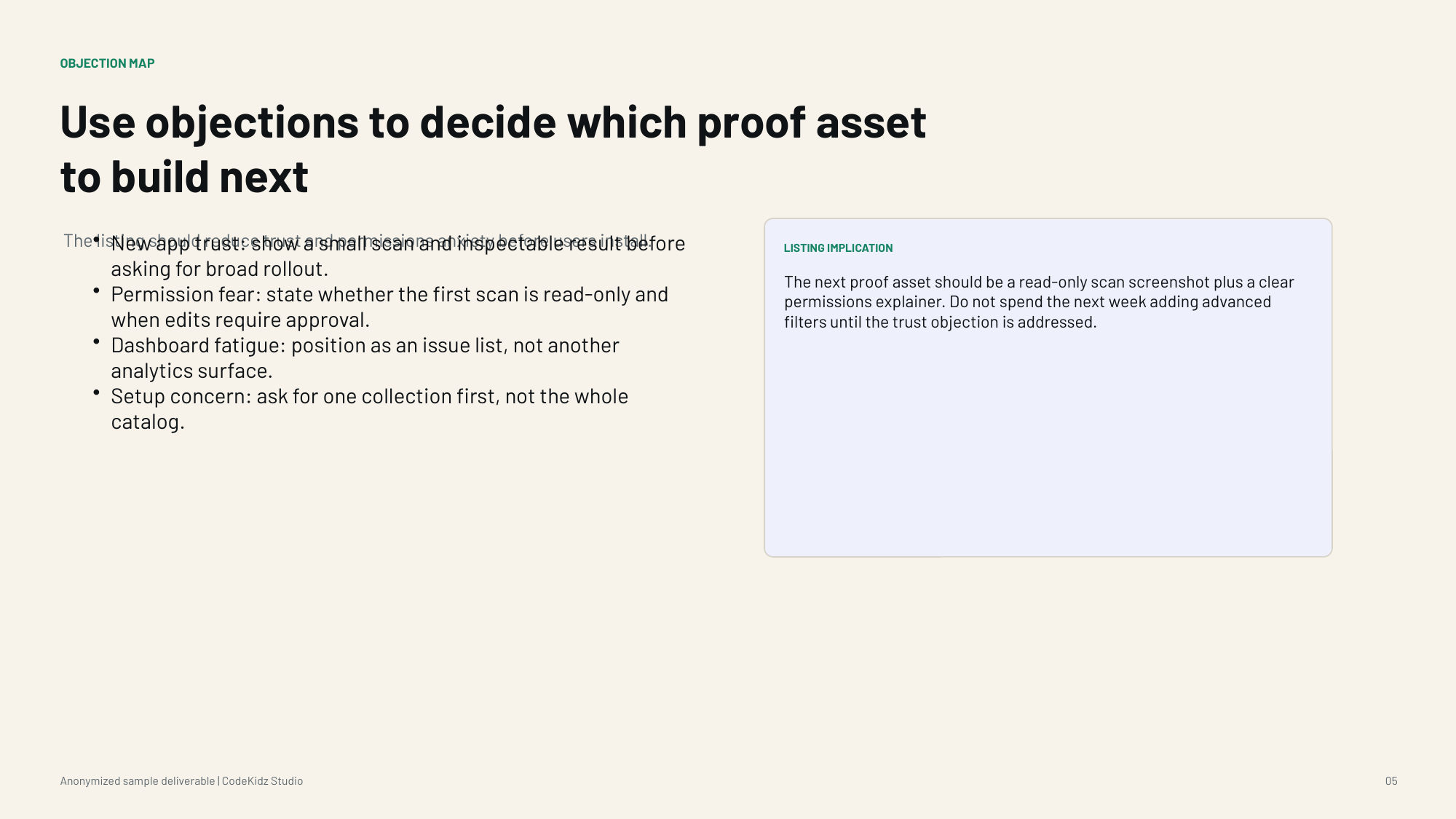

OBJECTION MAP
Use objections to decide which proof asset to build next
The listing should reduce trust and permissions anxiety before users install.

New app trust: show a small scan and inspectable result before asking for broad rollout.
Permission fear: state whether the first scan is read-only and when edits require approval.
Dashboard fatigue: position as an issue list, not another analytics surface.
Setup concern: ask for one collection first, not the whole catalog.
LISTING IMPLICATION
The next proof asset should be a read-only scan screenshot plus a clear permissions explainer. Do not spend the next week adding advanced filters until the trust objection is addressed.
Anonymized sample deliverable | CodeKidz Studio
05